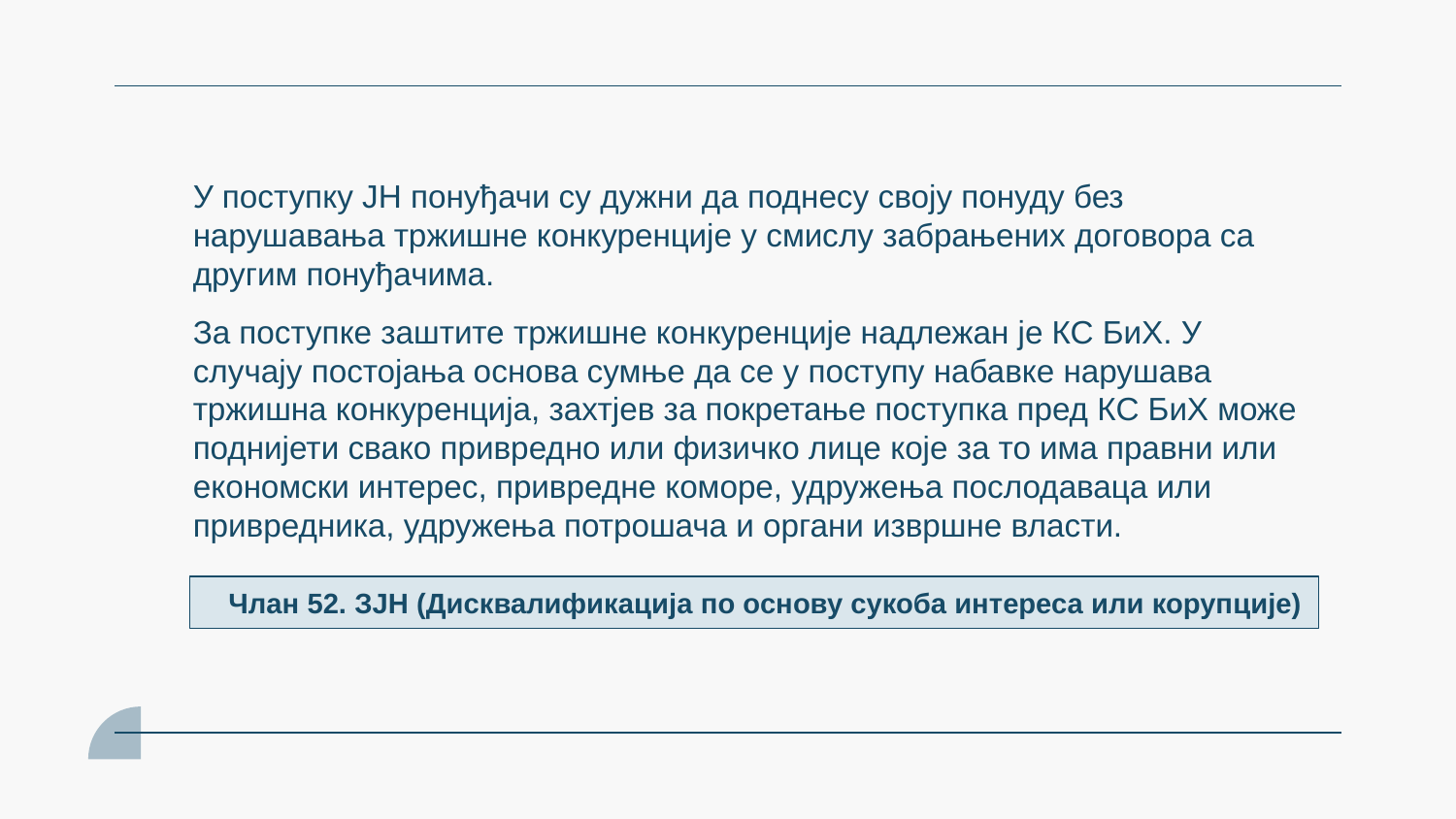

# У поступку ЈН понуђачи су дужни да поднесу своју понуду без нарушавања тржишне конкуренције у смислу забрањених договора са другим понуђачима. За поступке заштите тржишне конкуренције надлежан је КС БиХ. У случају постојања основа сумње да се у поступу набавке нарушава тржишна конкуренција, захтјев за покретање поступка пред КС БиХ може поднијети свако привредно или физичко лице које за то има правни или економски интерес, привредне коморе, удружења послодаваца или привредника, удружења потрошача и органи извршне власти.
Члан 52. ЗЈН (Дисквалификација по основу сукоба интереса или корупције)